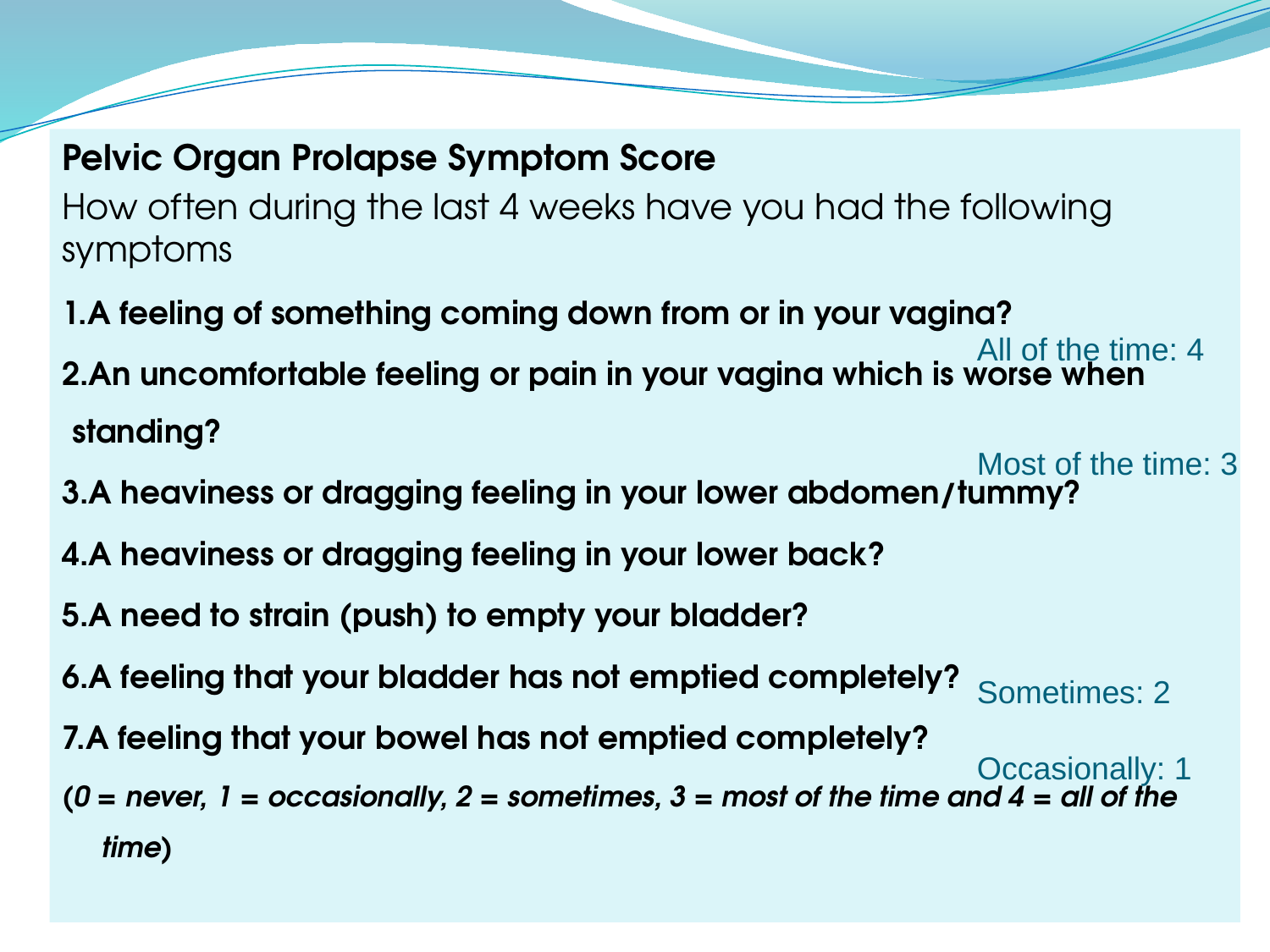

#
Pelvic Organ Prolapse Symptom Score
How often during the last 4 weeks have you had the following symptoms
A feeling of something coming down from or in your vagina?
An uncomfortable feeling or pain in your vagina which is worse when standing?
A heaviness or dragging feeling in your lower abdomen/tummy?
A heaviness or dragging feeling in your lower back?
A need to strain (push) to empty your bladder?
A feeling that your bladder has not emptied completely?
A feeling that your bowel has not emptied completely?
(0 = never, 1 = occasionally, 2 = sometimes, 3 = most of the time and 4 = all of the time)
All of the time: 4

Most of the time: 3

Sometimes: 2

Occasionally: 1